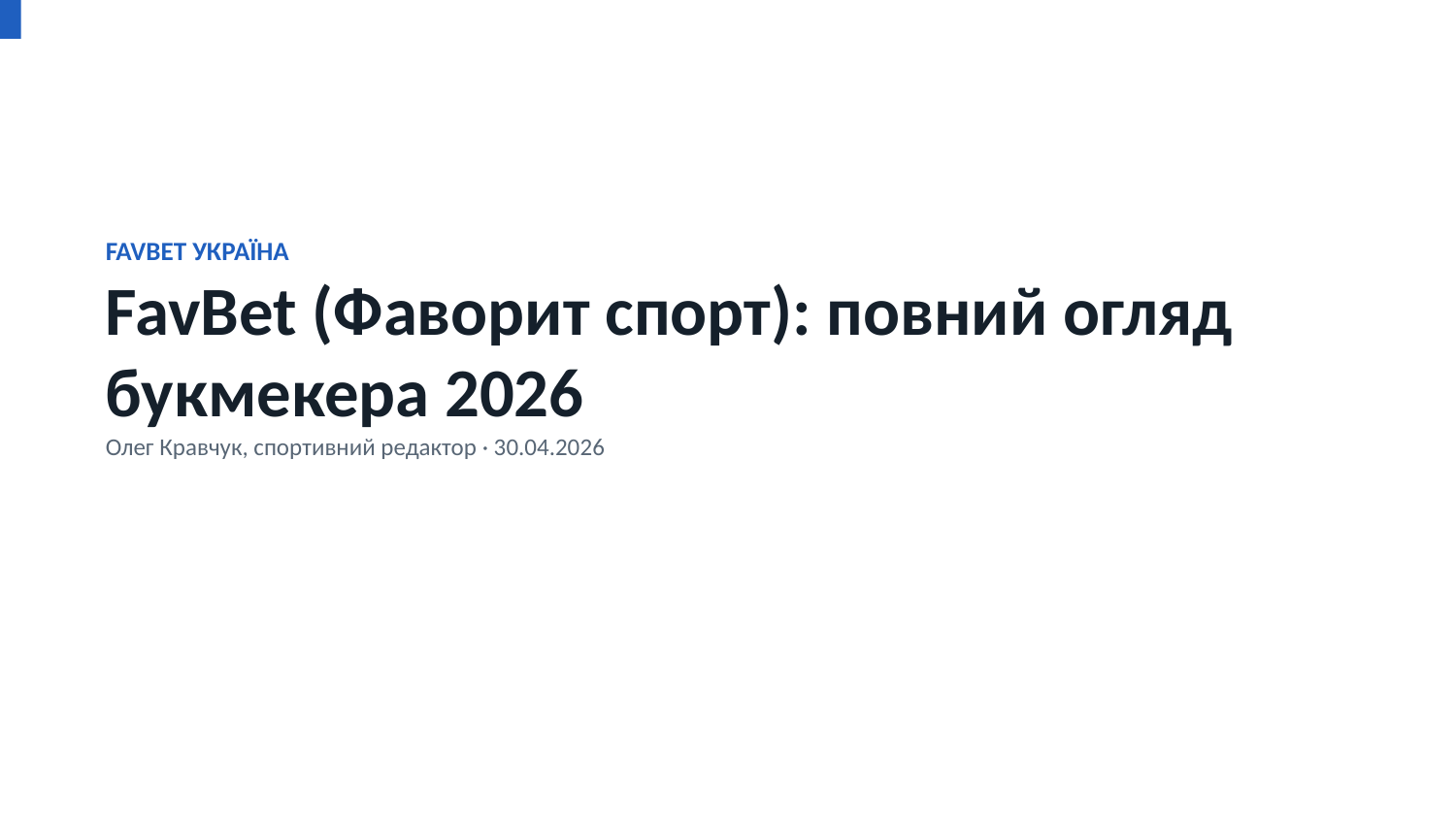

FAVBET УКРАЇНА
FavBet (Фаворит спорт): повний огляд букмекера 2026
Олег Кравчук, спортивний редактор · 30.04.2026